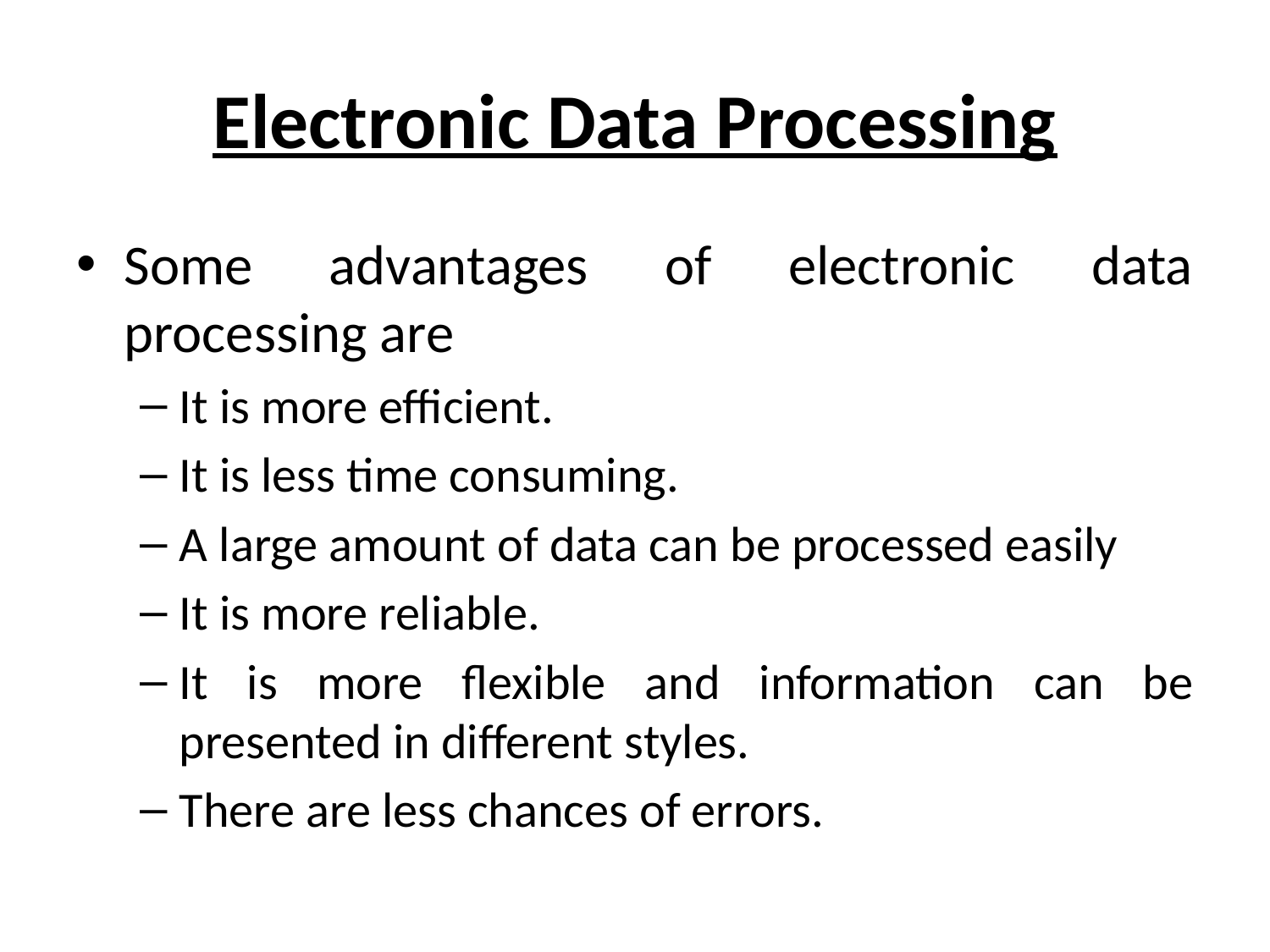

# Electronic Data Processing
Some advantages of electronic data processing are
It is more efficient.
It is less time consuming.
A large amount of data can be processed easily
It is more reliable.
It is more flexible and information can be presented in different styles.
There are less chances of errors.